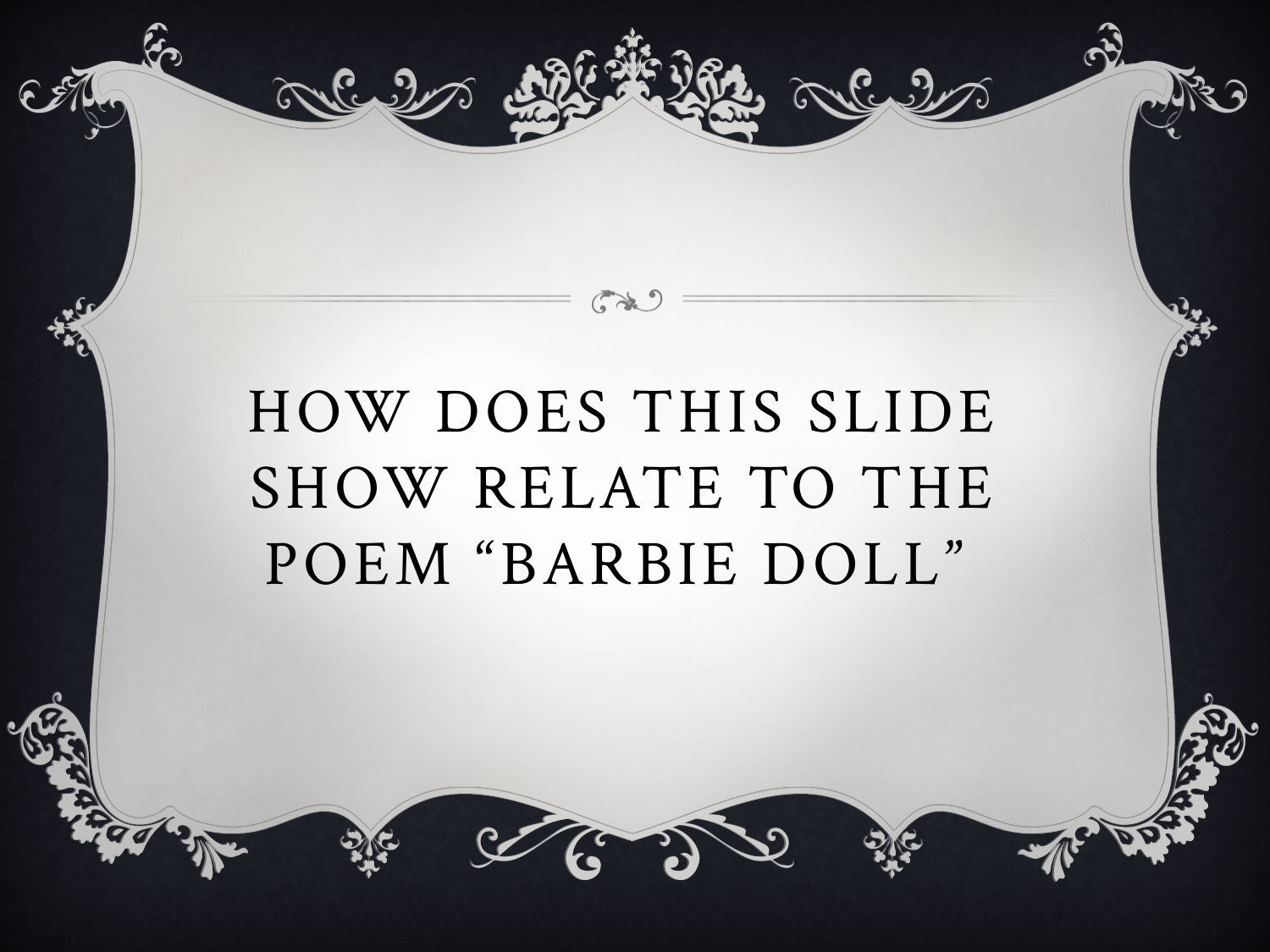

# How does this slide show relate to the poem “Barbie doll”